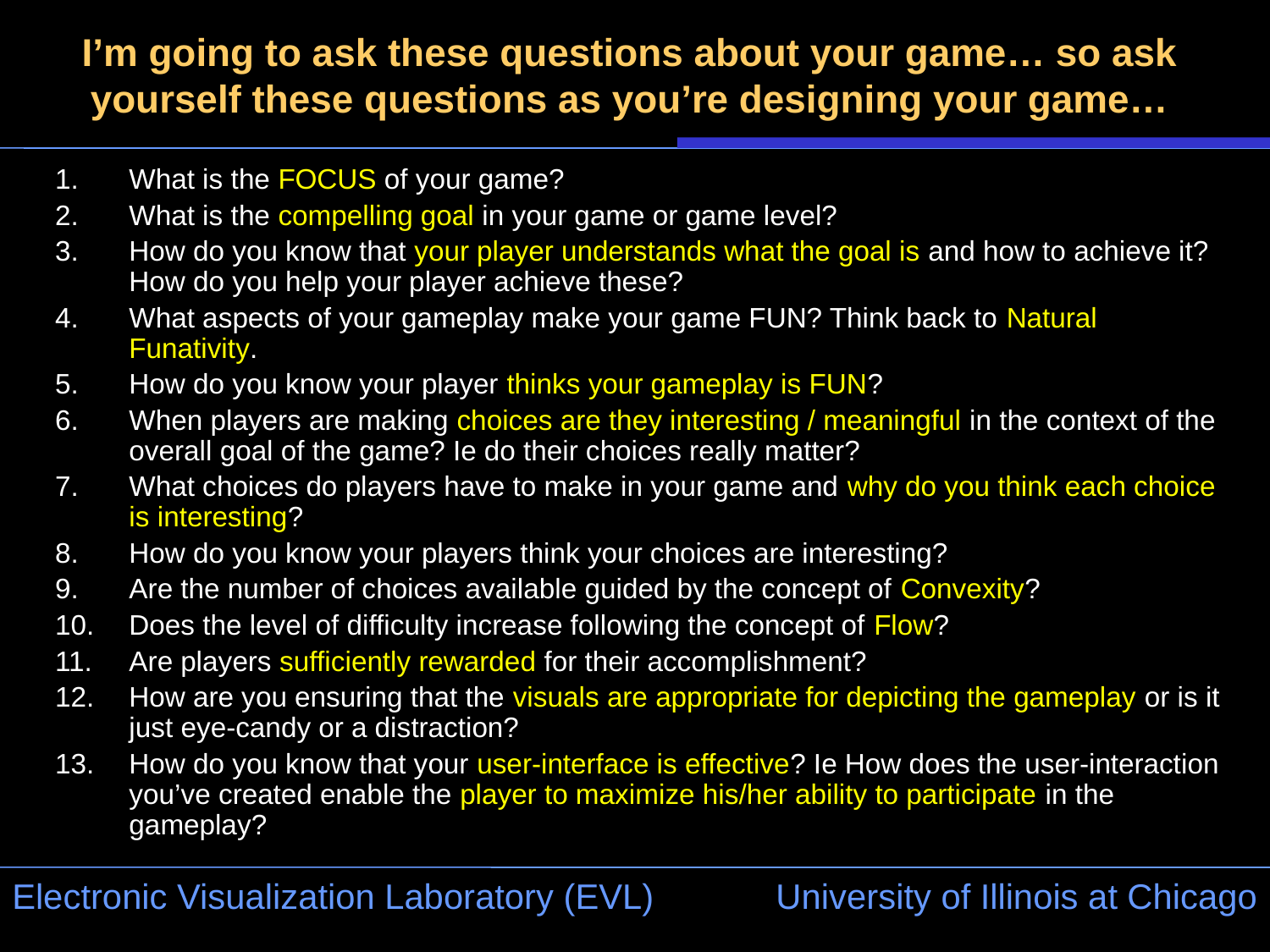

# I’m going to ask these questions about your game… so ask yourself these questions as you’re designing your game…
What is the FOCUS of your game?
What is the compelling goal in your game or game level?
How do you know that your player understands what the goal is and how to achieve it? How do you help your player achieve these?
What aspects of your gameplay make your game FUN? Think back to Natural Funativity.
How do you know your player thinks your gameplay is FUN?
When players are making choices are they interesting / meaningful in the context of the overall goal of the game? Ie do their choices really matter?
What choices do players have to make in your game and why do you think each choice is interesting?
How do you know your players think your choices are interesting?
Are the number of choices available guided by the concept of Convexity?
Does the level of difficulty increase following the concept of Flow?
Are players sufficiently rewarded for their accomplishment?
How are you ensuring that the visuals are appropriate for depicting the gameplay or is it just eye-candy or a distraction?
How do you know that your user-interface is effective? Ie How does the user-interaction you’ve created enable the player to maximize his/her ability to participate in the gameplay?